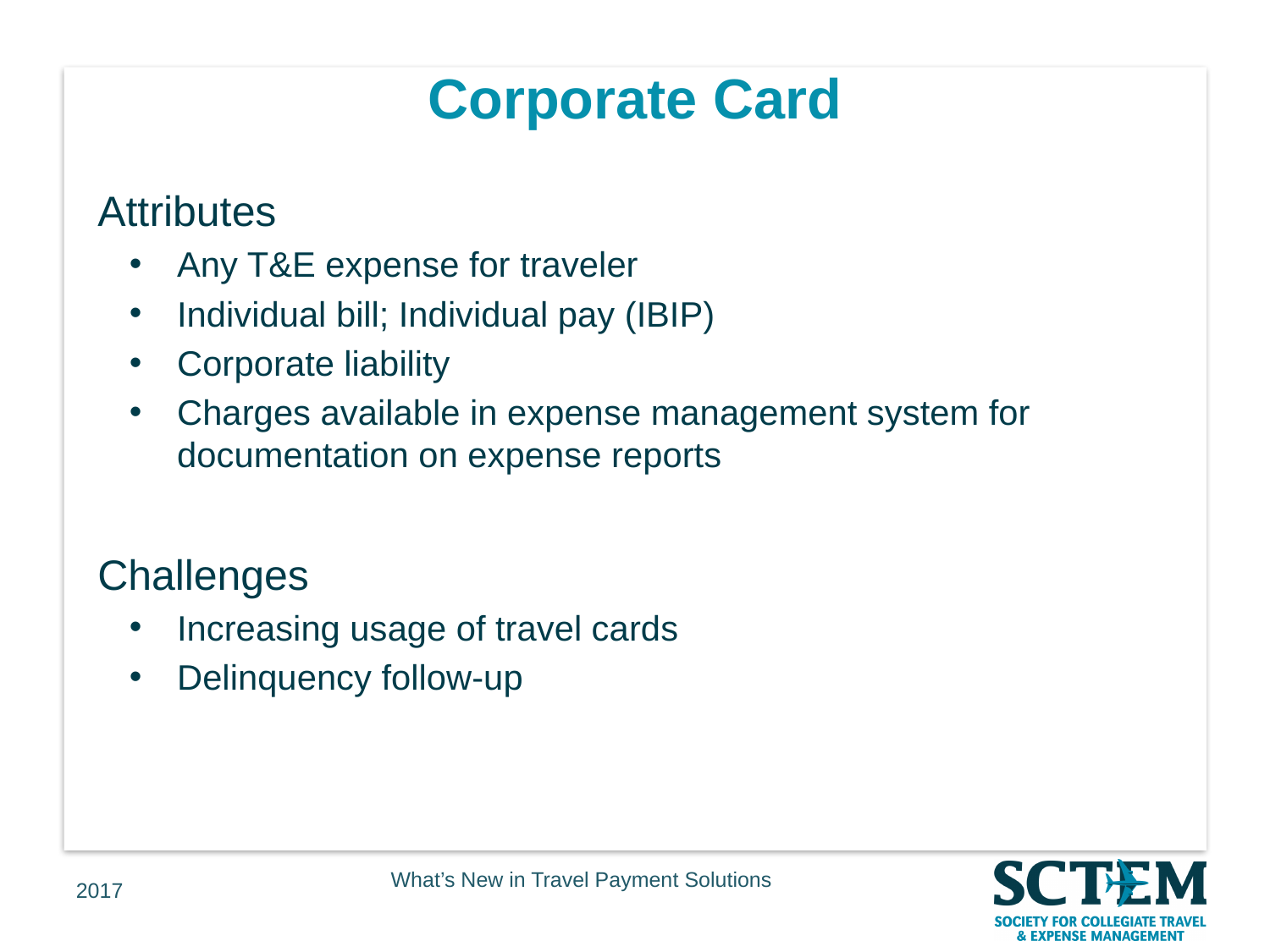

# Corporate Card
Attributes
Any T&E expense for traveler
Individual bill; Individual pay (IBIP)
Corporate liability
Charges available in expense management system for documentation on expense reports

Challenges
Increasing usage of travel cards
Delinquency follow-up